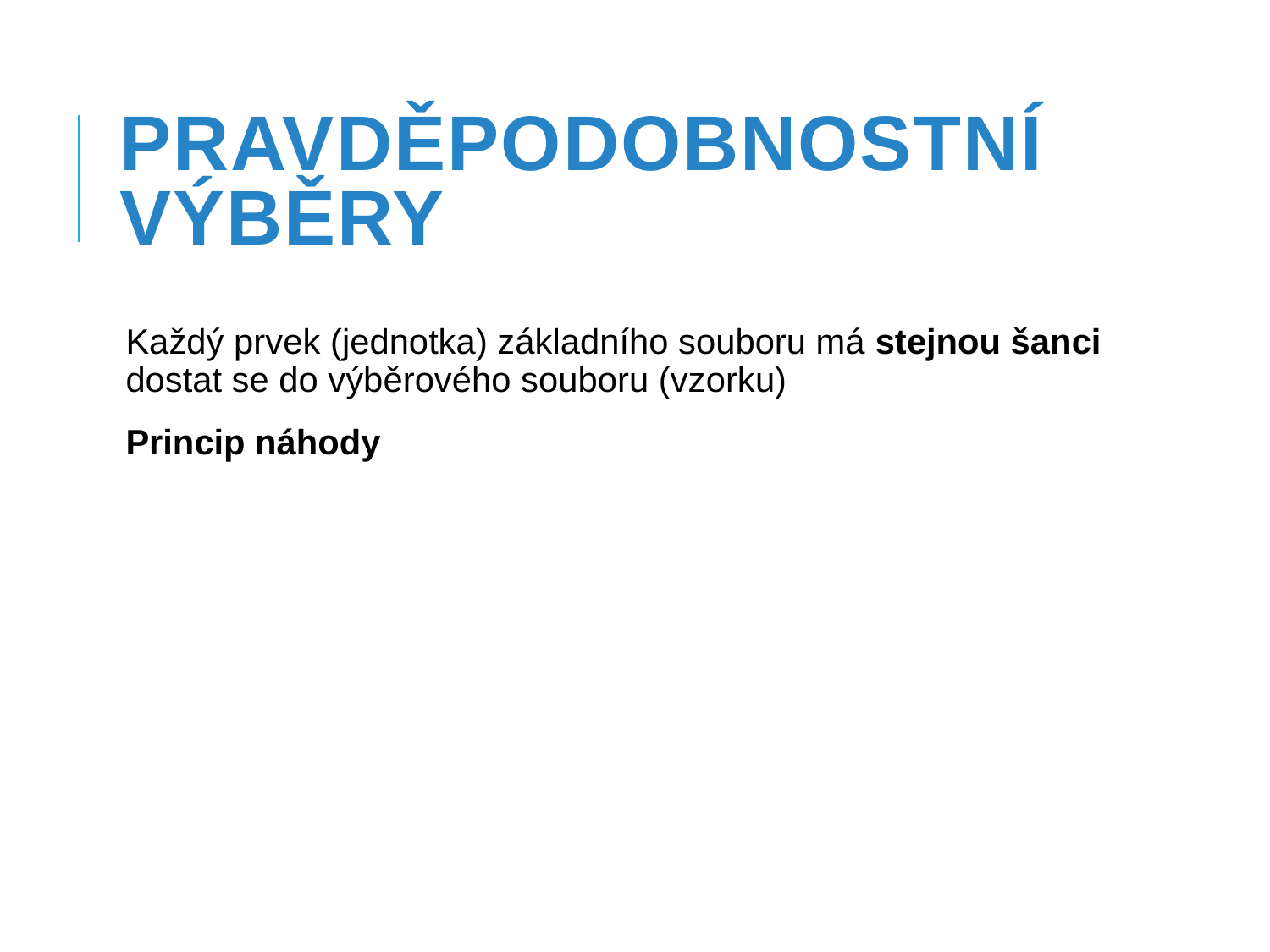

# Pravděpodobnostní výběry
Každý prvek (jednotka) základního souboru má stejnou šanci dostat se do výběrového souboru (vzorku)
Princip náhody